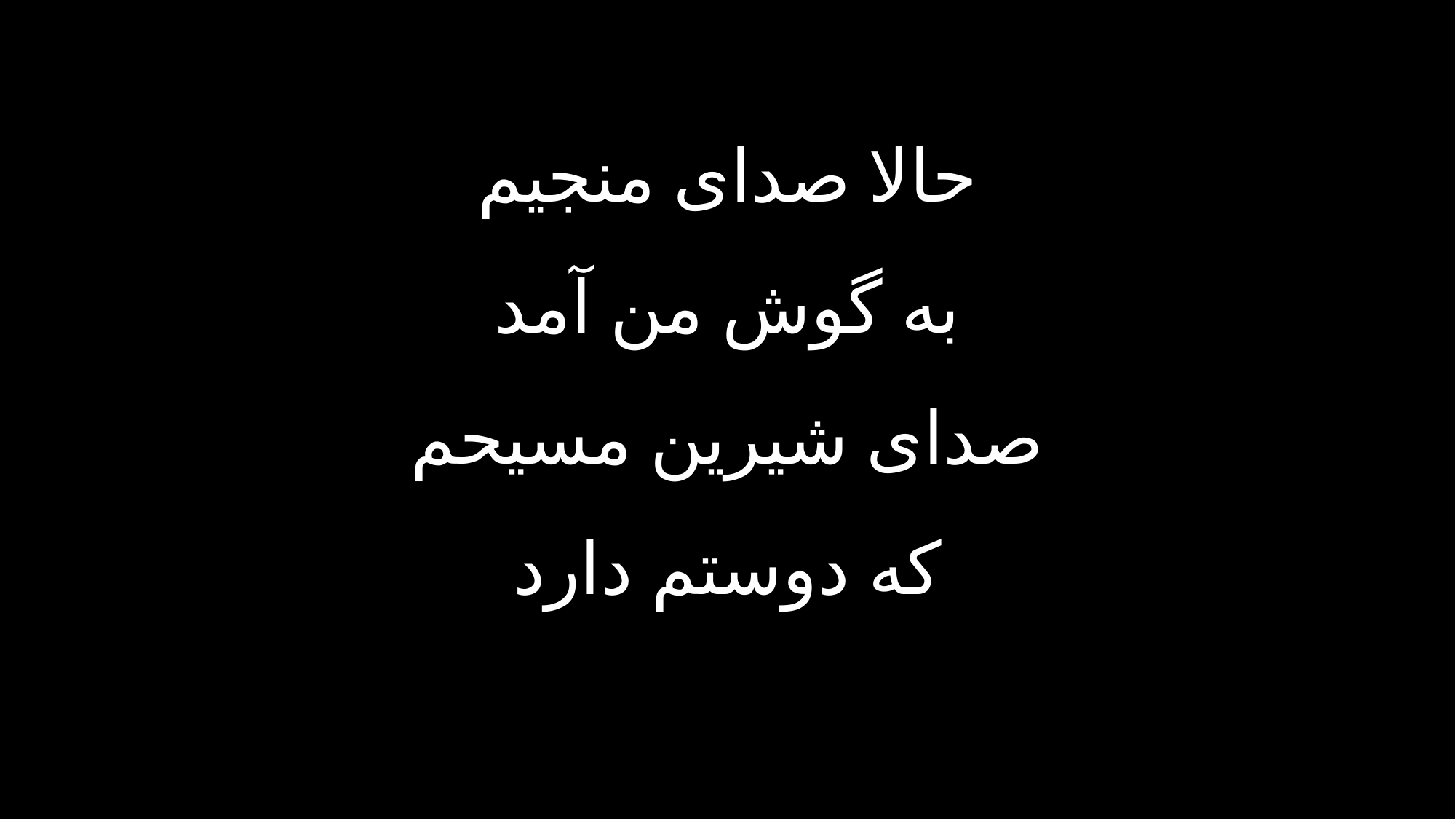

حالا صدای منجیم
به گوش من آمد
صدای شیرین مسیحم
که دوستم دارد